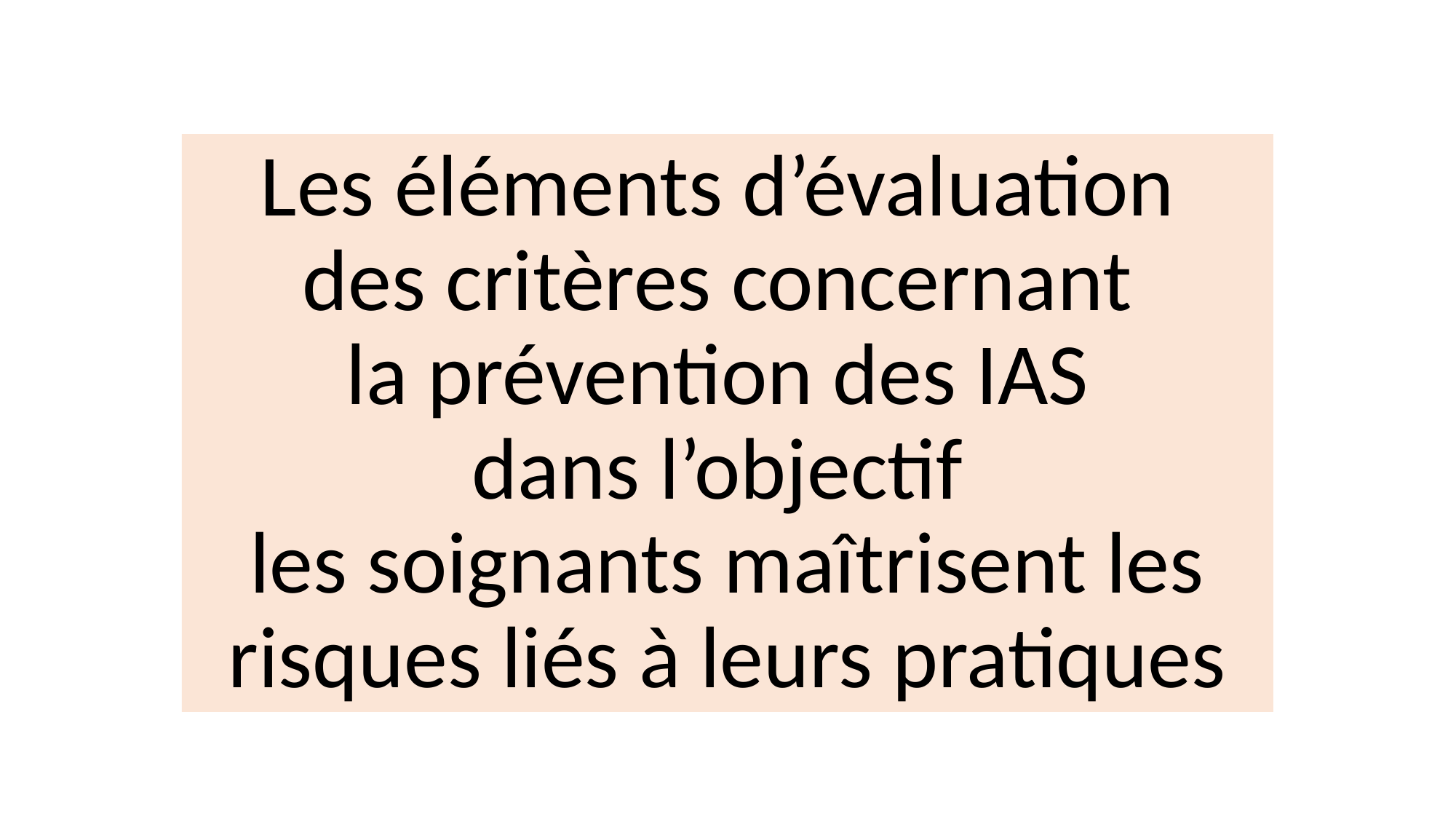

# Les éléments d’évaluation des critères concernant la prévention des IAS dans l’objectif les soignants maîtrisent les risques liés à leurs pratiques